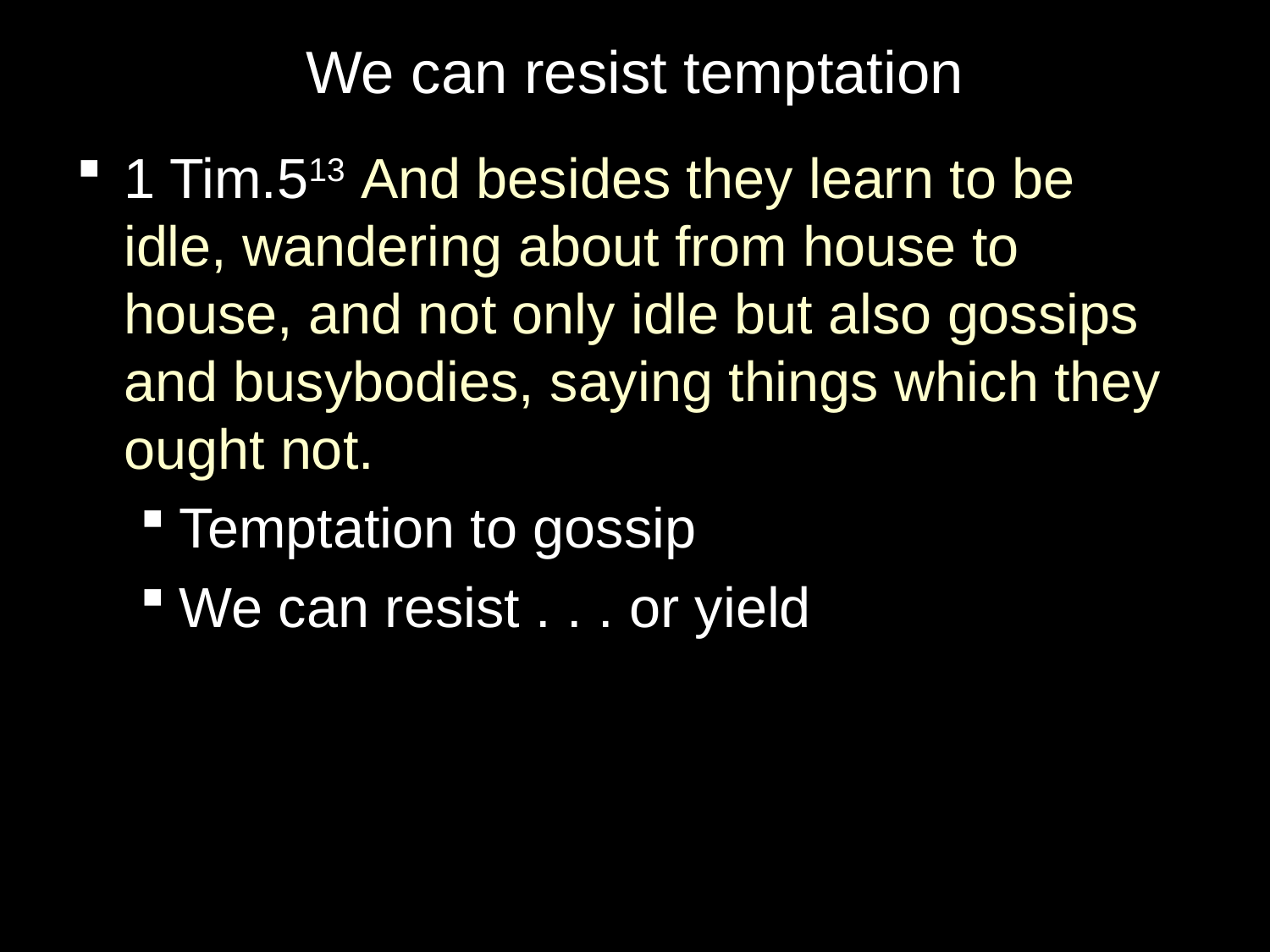

# We can resist temptation
1 Tim.513 And besides they learn to be idle, wandering about from house to house, and not only idle but also gossips and busybodies, saying things which they ought not.
Temptation to gossip
We can resist . . . or yield